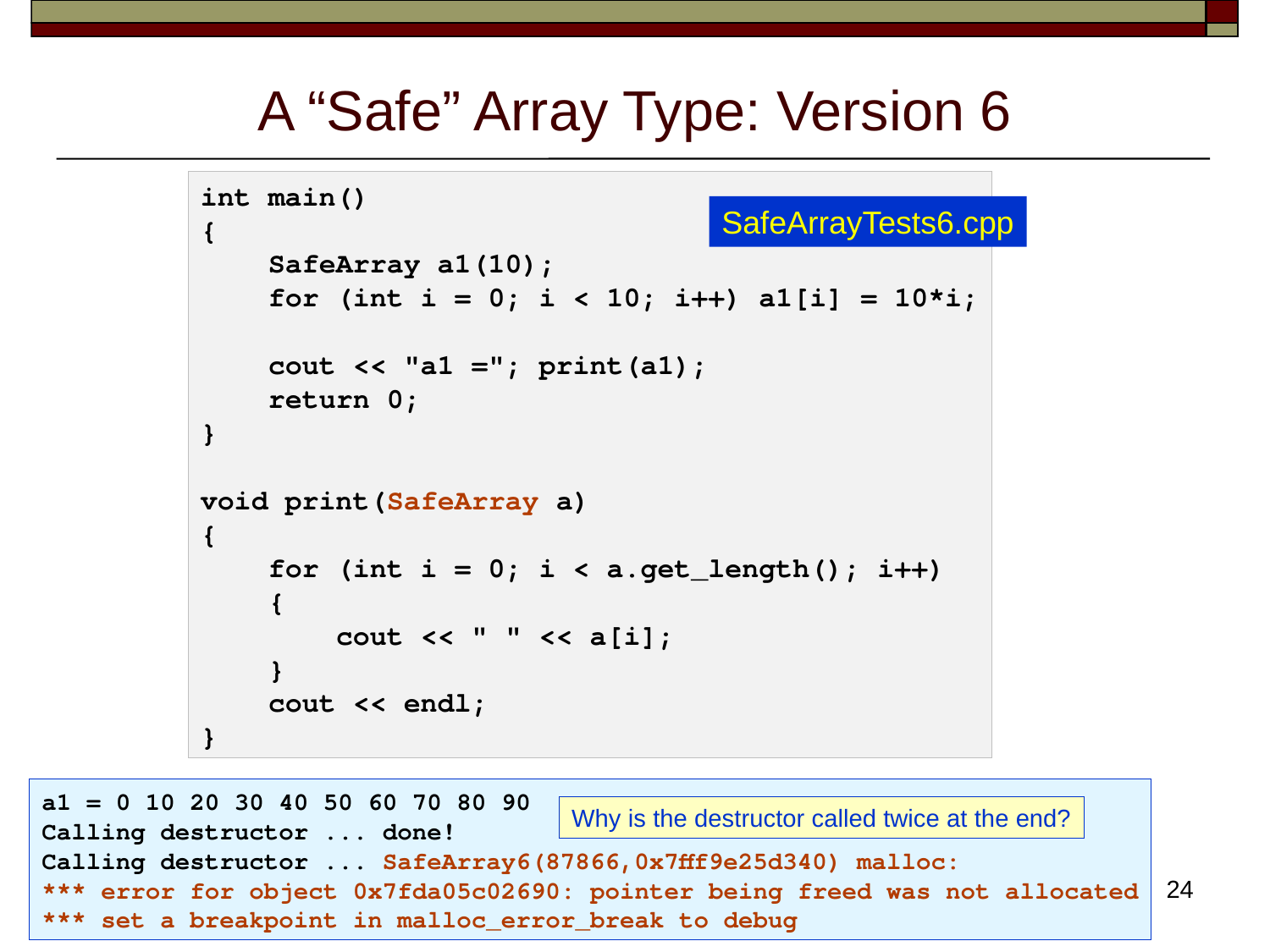

# A “Safe” Array Type: Version 6
int main()
{
    SafeArray a1(10);
    for (int i = 0; i < 10; i++) a1[i] = 10*i;

    cout << "a1 ="; print(a1);
    return 0;
}

void print(SafeArray a)
{
    for (int i = 0; i < a.get_length(); i++)
    {
        cout << " " << a[i];
    }
    cout << endl;
}
SafeArrayTests6.cpp
a1 = 0 10 20 30 40 50 60 70 80 90
Calling destructor ... done!
Calling destructor ... SafeArray6(87866,0x7fff9e25d340) malloc:
*** error for object 0x7fda05c02690: pointer being freed was not allocated
*** set a breakpoint in malloc_error_break to debug
Why is the destructor called twice at the end?
24